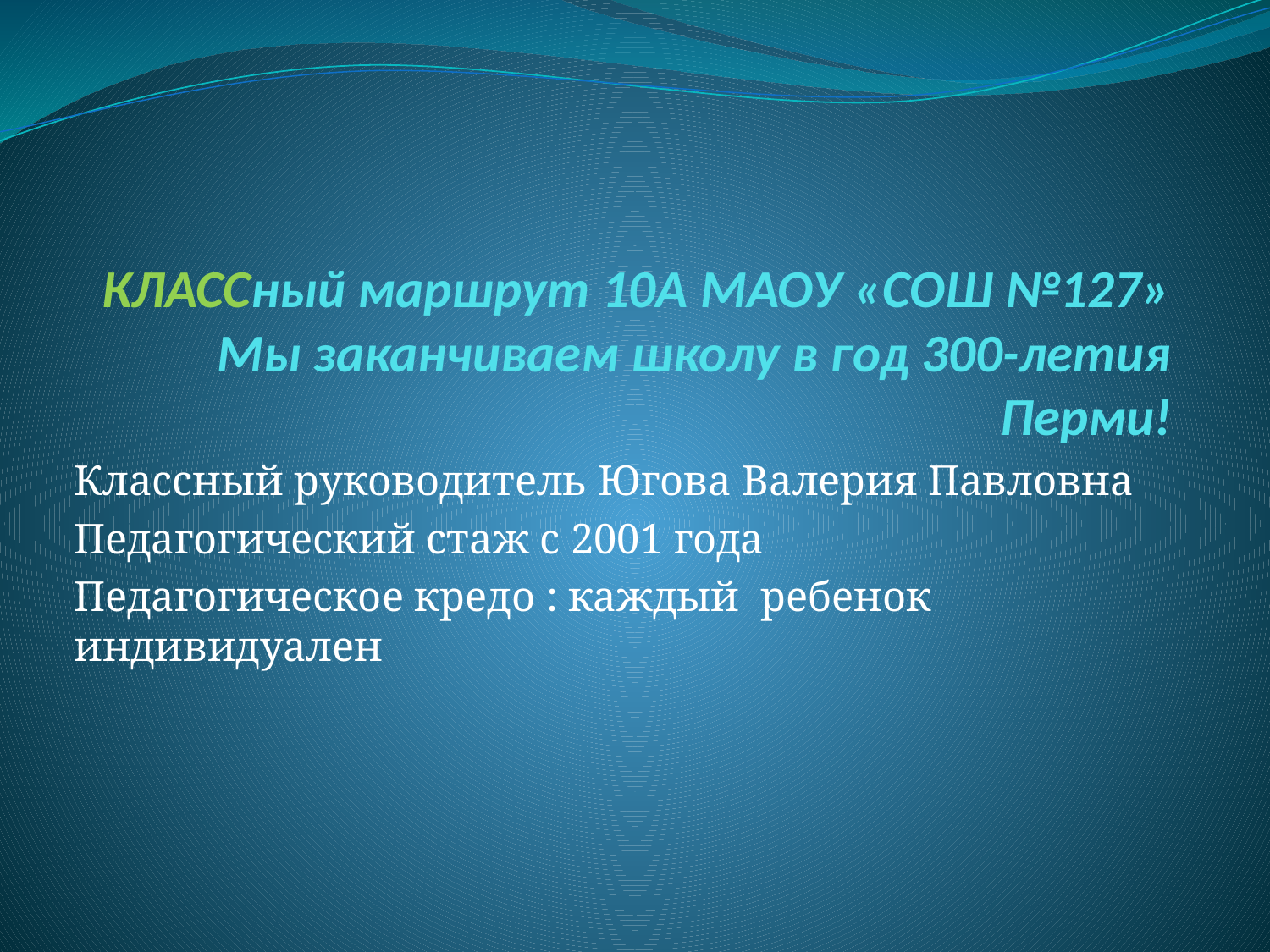

# КЛАССный маршрут 10А МАОУ «СОШ №127» Мы заканчиваем школу в год 300-летия Перми!
Классный руководитель Югова Валерия Павловна
Педагогический стаж с 2001 года
Педагогическое кредо : каждый  ребенок индивидуален